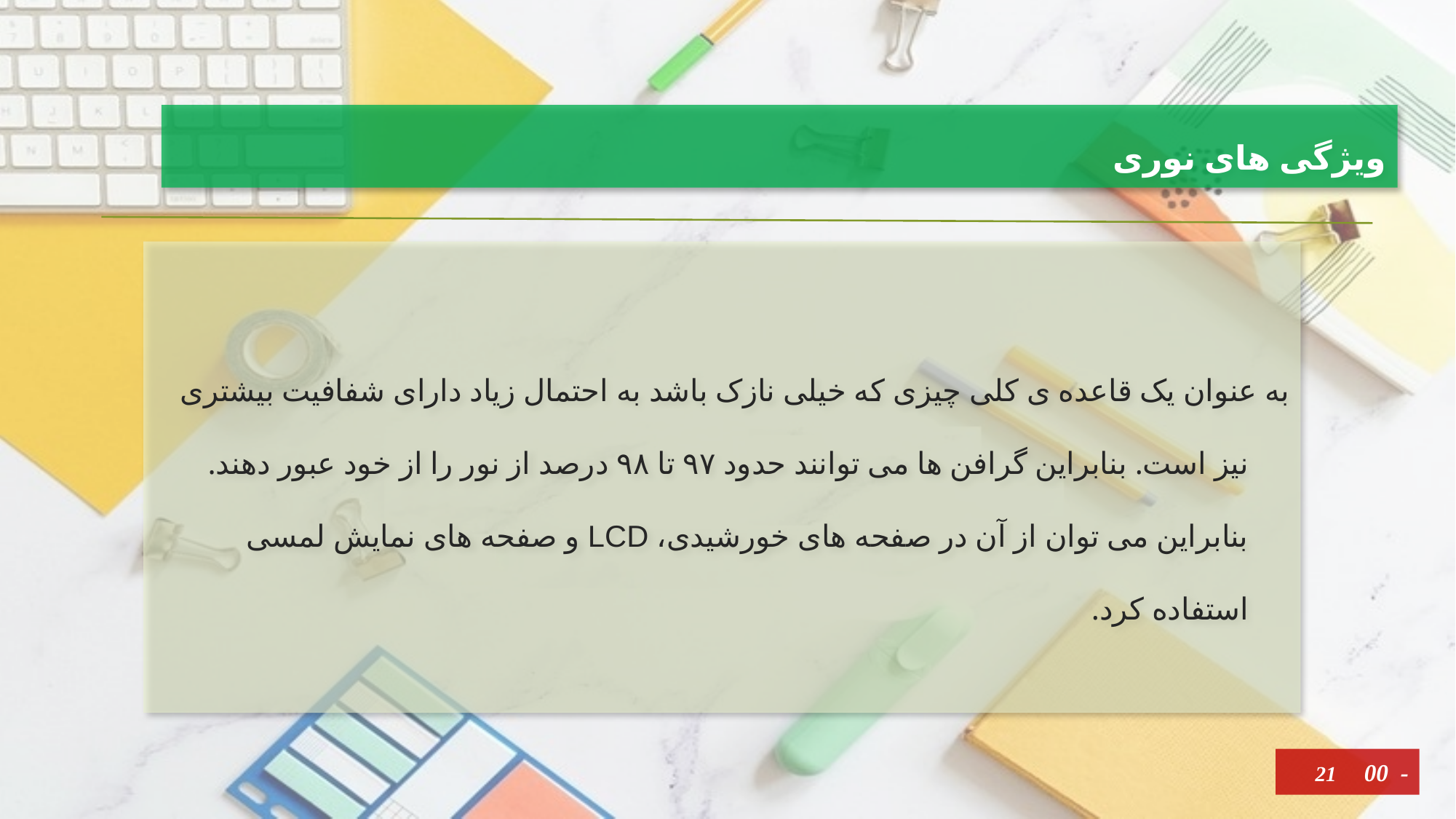

# ویژگی های نوری

به عنوان یک قاعده ی کلی چیزی که خیلی نازک باشد به احتمال زیاد دارای شفافیت بیشتری نیز است. بنابراین گرافن ها می توانند حدود ۹۷ تا ۹۸ درصد از نور را از خود عبور دهند. بنابراین می توان از آن در صفحه های خورشیدی، LCD و صفحه های نمایش لمسی استفاده کرد.
21